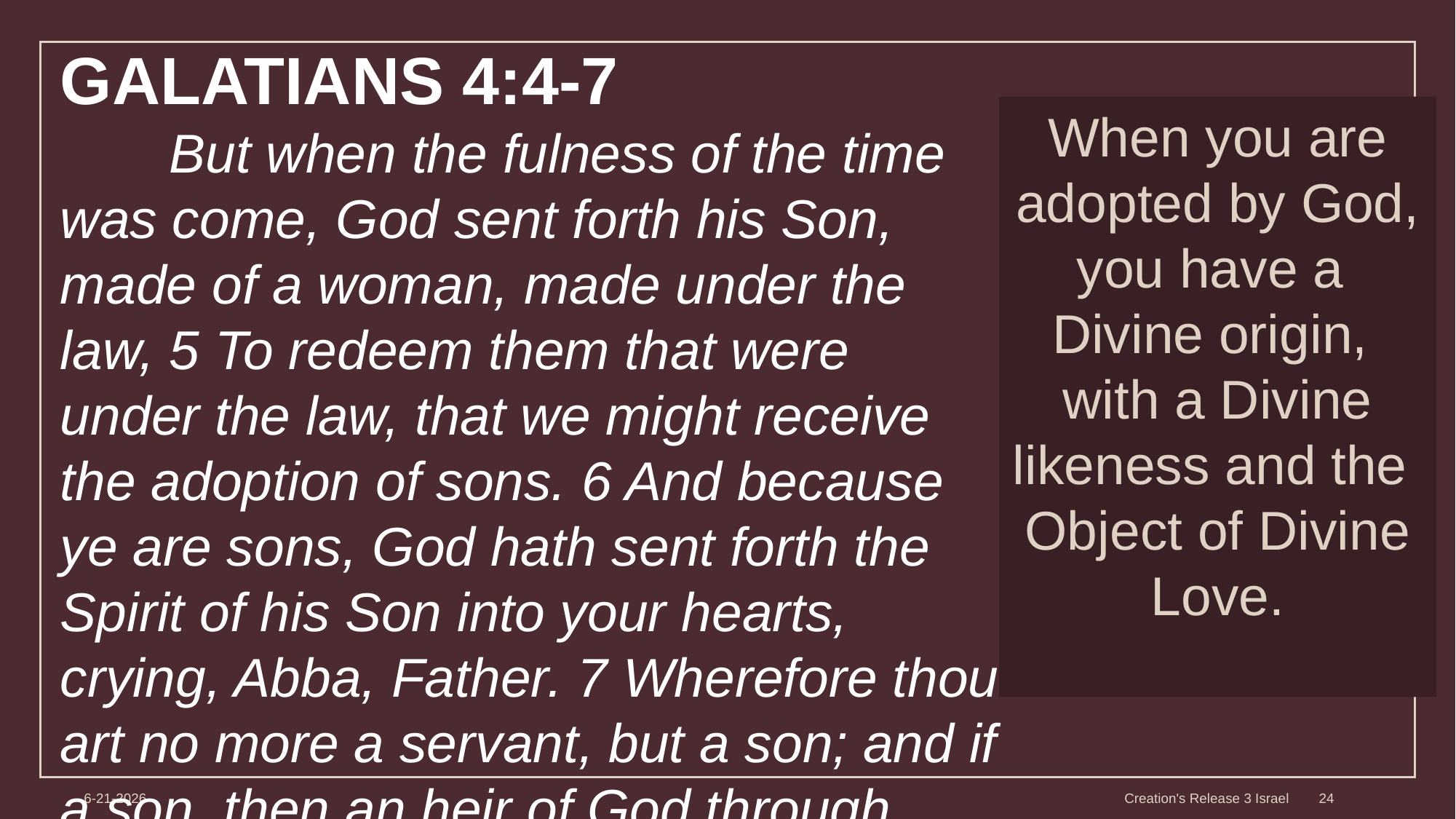

GALATIANS 4:4-7
	But when the fulness of the time was come, God sent forth his Son, made of a woman, made under the law, 5 To redeem them that were under the law, that we might receive the adoption of sons. 6 And because ye are sons, God hath sent forth the Spirit of his Son into your hearts, crying, Abba, Father. 7 Wherefore thou art no more a servant, but a son; and if a son, then an heir of God through Christ.
When you are adopted by God, you have a
Divine origin,
with a Divine likeness and the
Object of Divine Love.

6-21-2026
Creation's Release 3 Israel
24